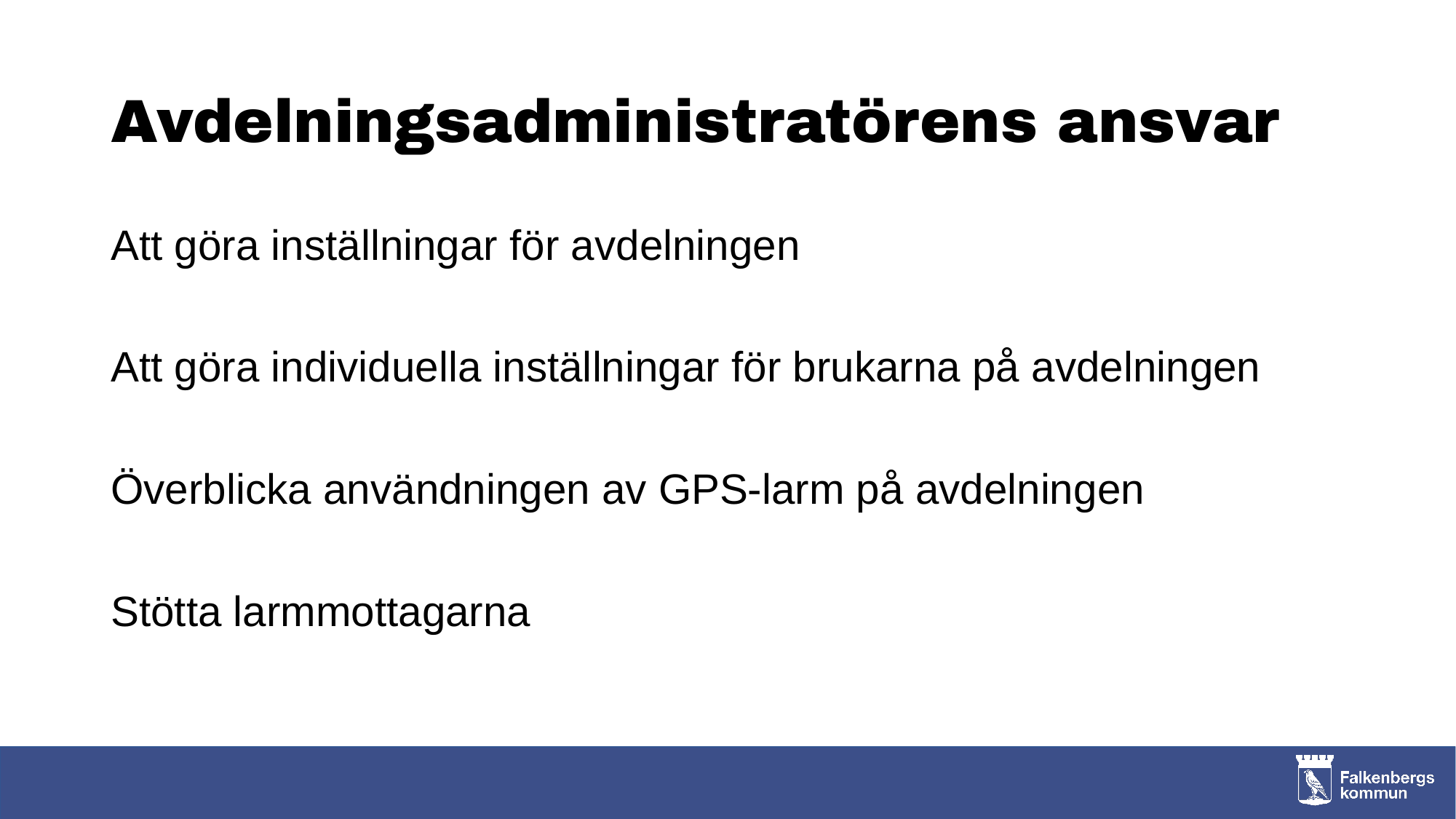

# Avdelningsadministratörens ansvar
Att göra inställningar för avdelningen

Att göra individuella inställningar för brukarna på avdelningen

Överblicka användningen av GPS-larm på avdelningen

Stötta larmmottagarna